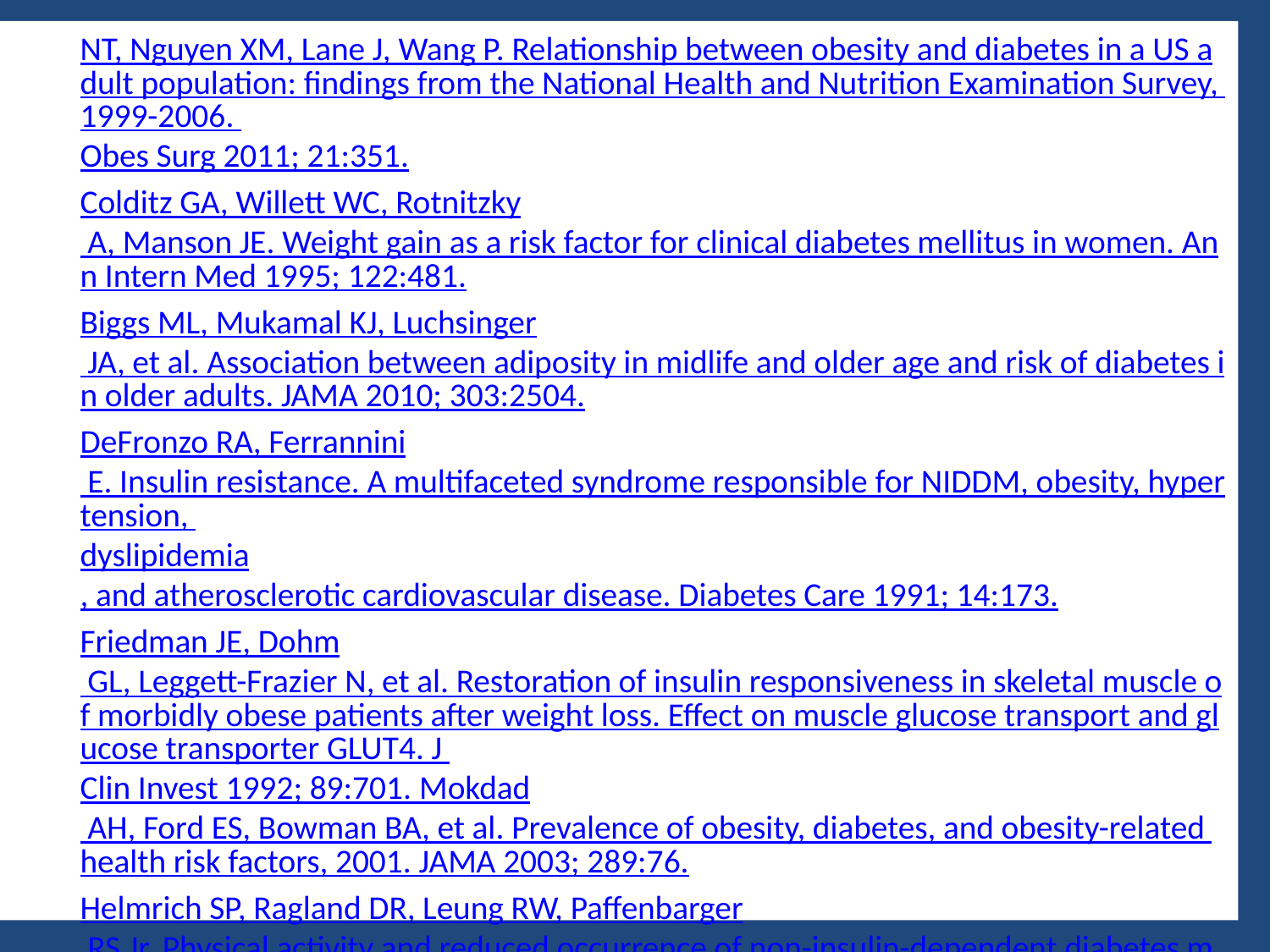

NT, Nguyen XM, Lane J, Wang P. Relationship between obesity and diabetes in a US adult population: findings from the National Health and Nutrition Examination Survey, 1999-2006. Obes Surg 2011; 21:351.
Colditz GA, Willett WC, Rotnitzky A, Manson JE. Weight gain as a risk factor for clinical diabetes mellitus in women. Ann Intern Med 1995; 122:481.
Biggs ML, Mukamal KJ, Luchsinger JA, et al. Association between adiposity in midlife and older age and risk of diabetes in older adults. JAMA 2010; 303:2504.
DeFronzo RA, Ferrannini E. Insulin resistance. A multifaceted syndrome responsible for NIDDM, obesity, hypertension, dyslipidemia, and atherosclerotic cardiovascular disease. Diabetes Care 1991; 14:173.
Friedman JE, Dohm GL, Leggett-Frazier N, et al. Restoration of insulin responsiveness in skeletal muscle of morbidly obese patients after weight loss. Effect on muscle glucose transport and glucose transporter GLUT4. J Clin Invest 1992; 89:701. Mokdad AH, Ford ES, Bowman BA, et al. Prevalence of obesity, diabetes, and obesity-related health risk factors, 2001. JAMA 2003; 289:76.
Helmrich SP, Ragland DR, Leung RW, Paffenbarger RS Jr. Physical activity and reduced occurrence of non-insulin-dependent diabetes mellitus. N Engl J Med 1991; 325:147.
Nguyen
Del Prato S, Bonadonna RC, Bonora E, et al. Characterization of cellular defects of insulin action in type 2 (non-insulin-dependent) diabetes mellitus. J Clin Invest 1993; 91:484.